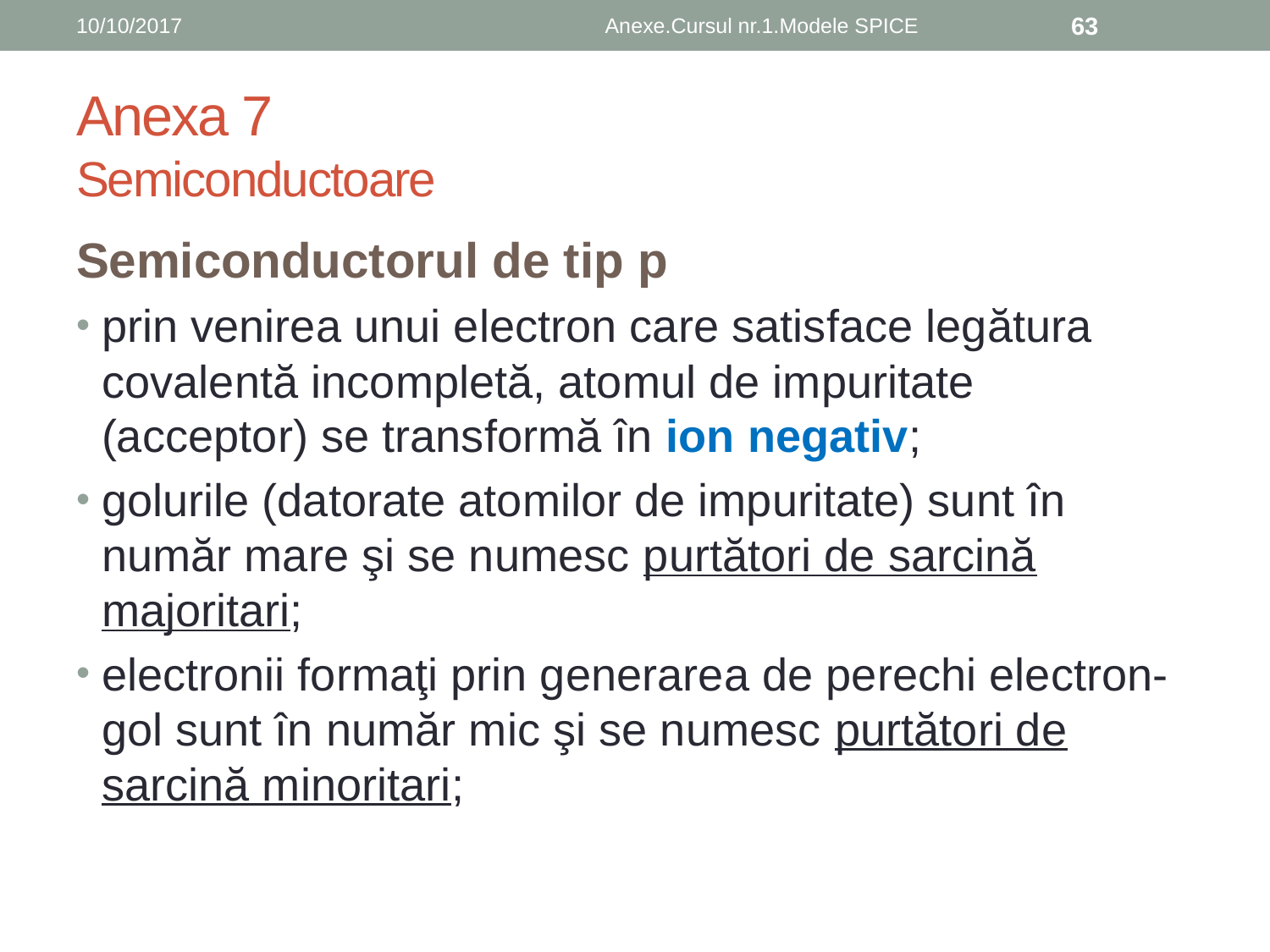

10/10/2017
Anexe.Cursul nr.1.Modele SPICE
63
# Anexa 7 Semiconductoare
Semiconductorul de tip p
prin venirea unui electron care satisface legătura covalentă incompletă, atomul de impuritate (acceptor) se transformă în ion negativ;
golurile (datorate atomilor de impuritate) sunt în număr mare şi se numesc purtători de sarcină majoritari;
electronii formaţi prin generarea de perechi electron-gol sunt în număr mic şi se numesc purtători de sarcină minoritari;